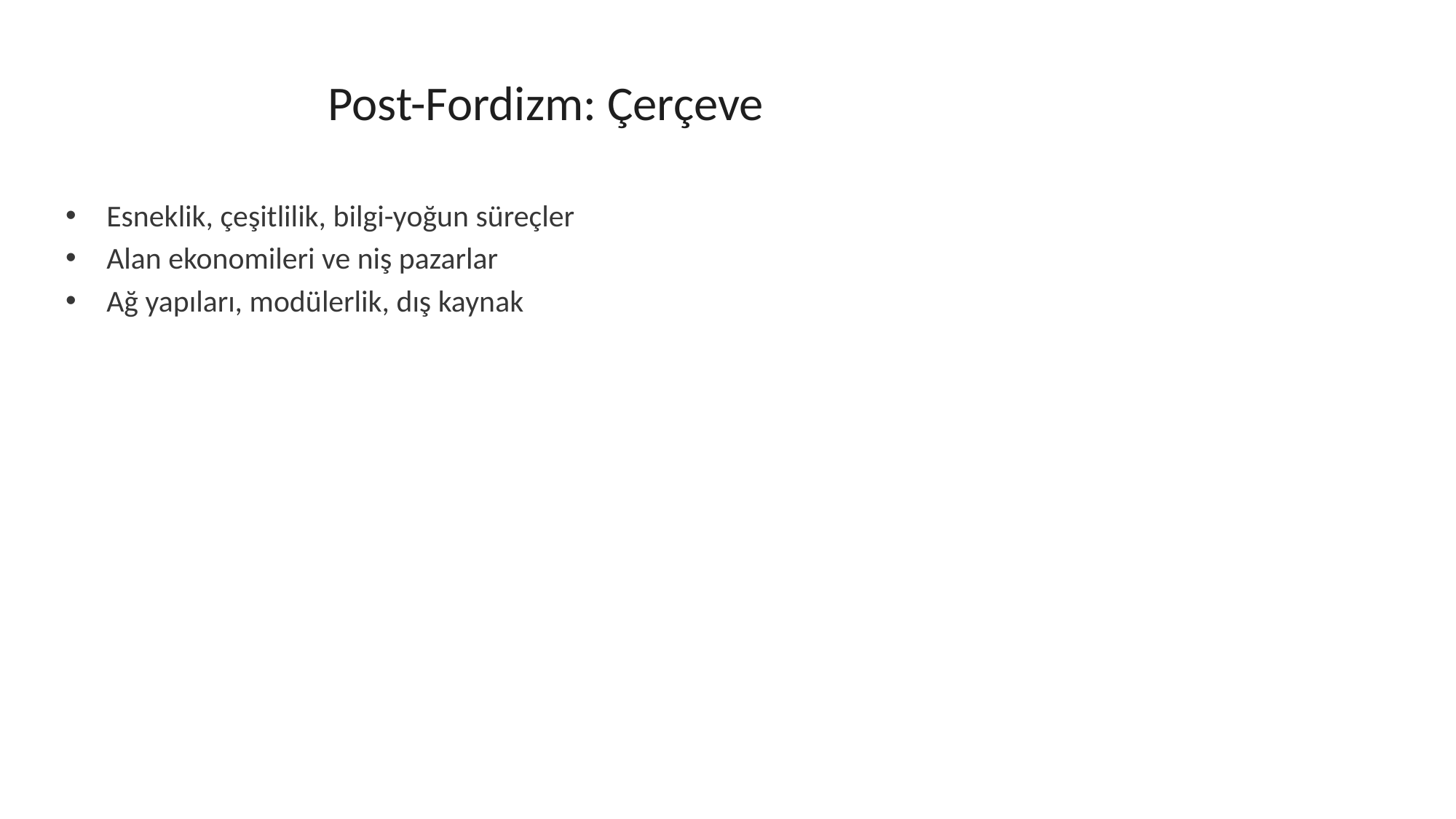

# Post-Fordizm: Çerçeve
Esneklik, çeşitlilik, bilgi-yoğun süreçler
Alan ekonomileri ve niş pazarlar
Ağ yapıları, modülerlik, dış kaynak